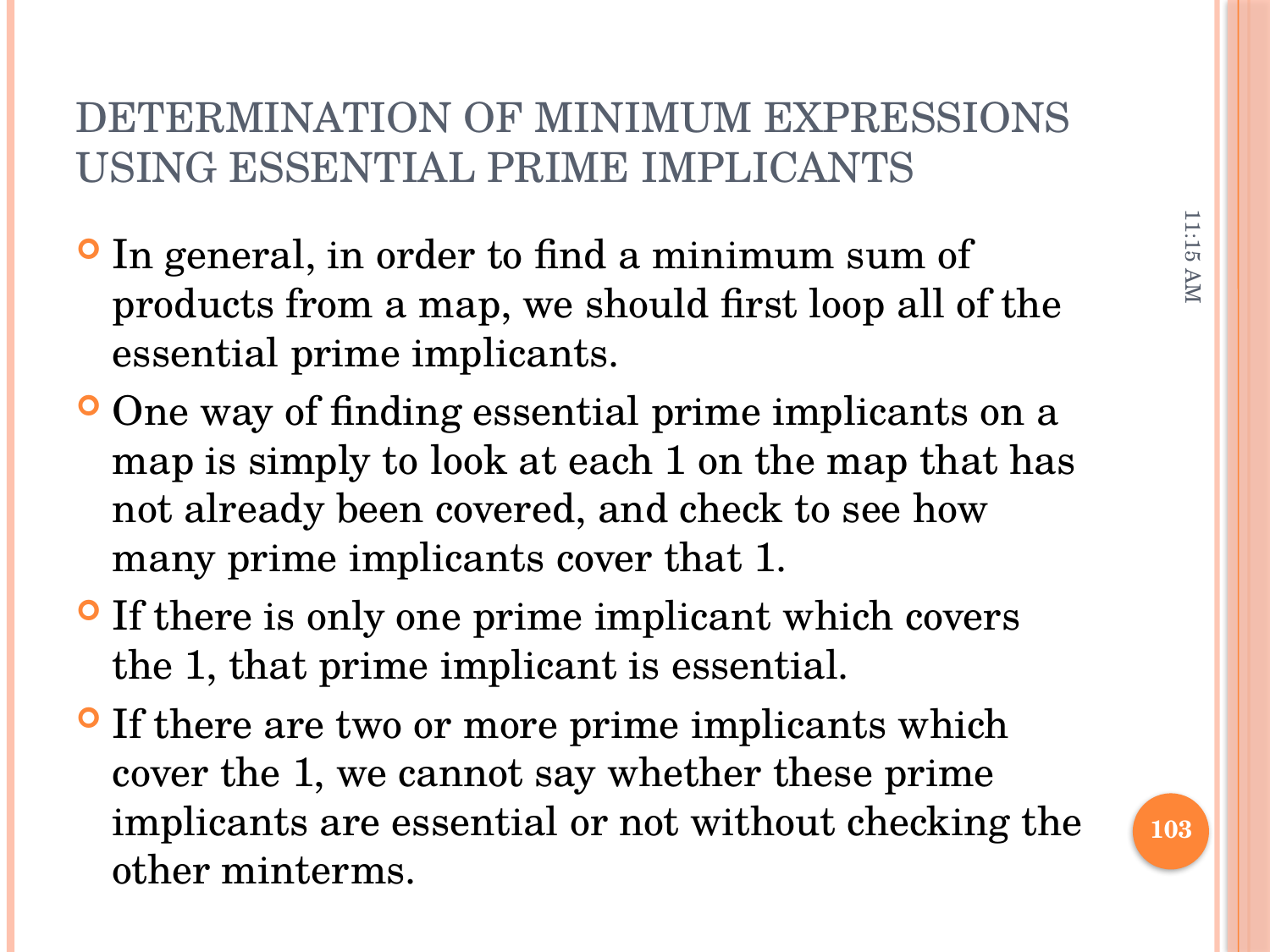

# Determination of Minimum Expressions Using Essential Prime Implicants
11:15 AM
In general, in order to find a minimum sum of products from a map, we should first loop all of the essential prime implicants.
One way of finding essential prime implicants on a map is simply to look at each 1 on the map that has not already been covered, and check to see how many prime implicants cover that 1.
If there is only one prime implicant which covers the 1, that prime implicant is essential.
If there are two or more prime implicants which cover the 1, we cannot say whether these prime implicants are essential or not without checking the other minterms.
103